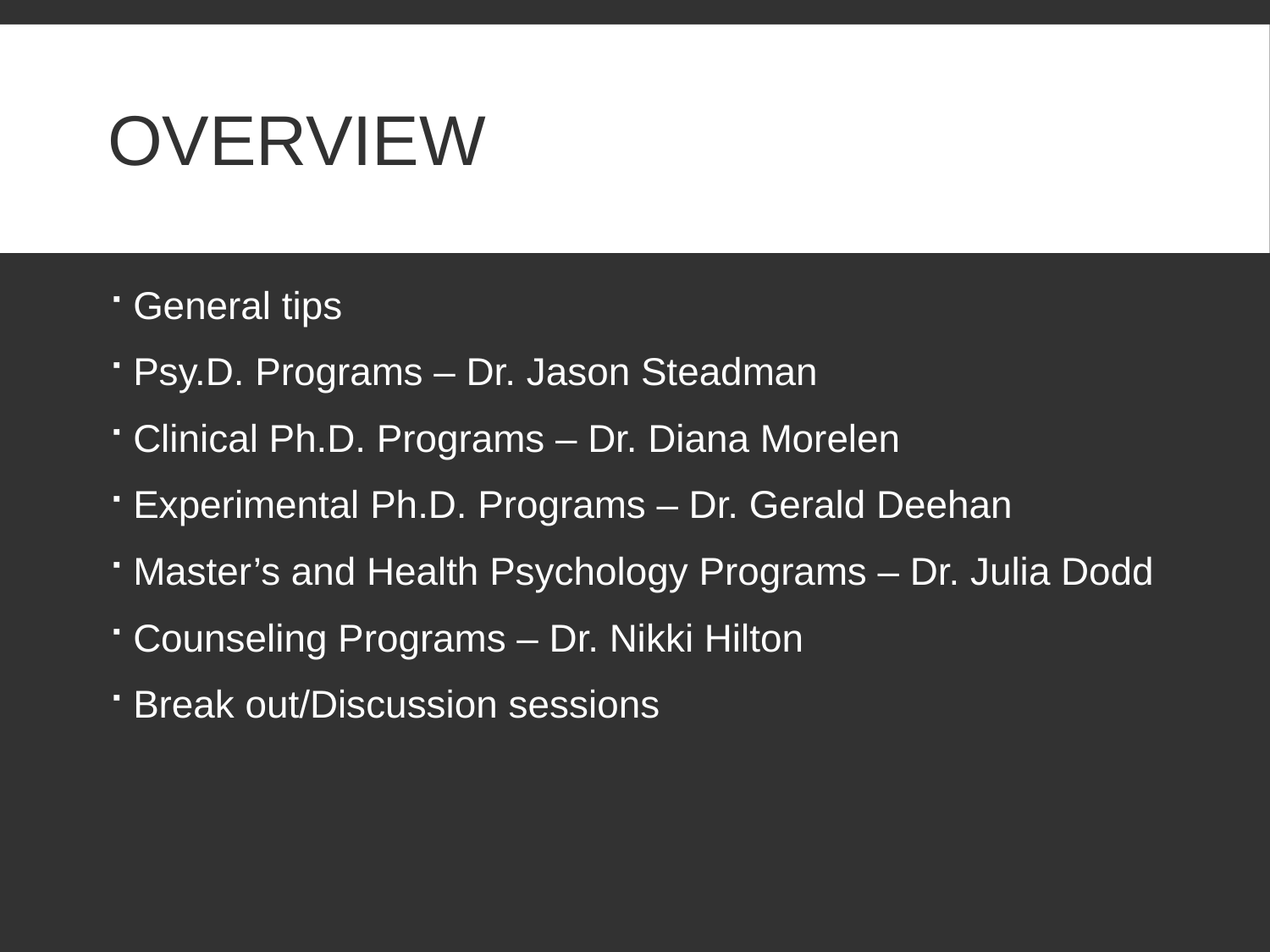

# Overview
General tips
Psy.D. Programs – Dr. Jason Steadman
Clinical Ph.D. Programs – Dr. Diana Morelen
Experimental Ph.D. Programs – Dr. Gerald Deehan
Master’s and Health Psychology Programs – Dr. Julia Dodd
Counseling Programs – Dr. Nikki Hilton
Break out/Discussion sessions